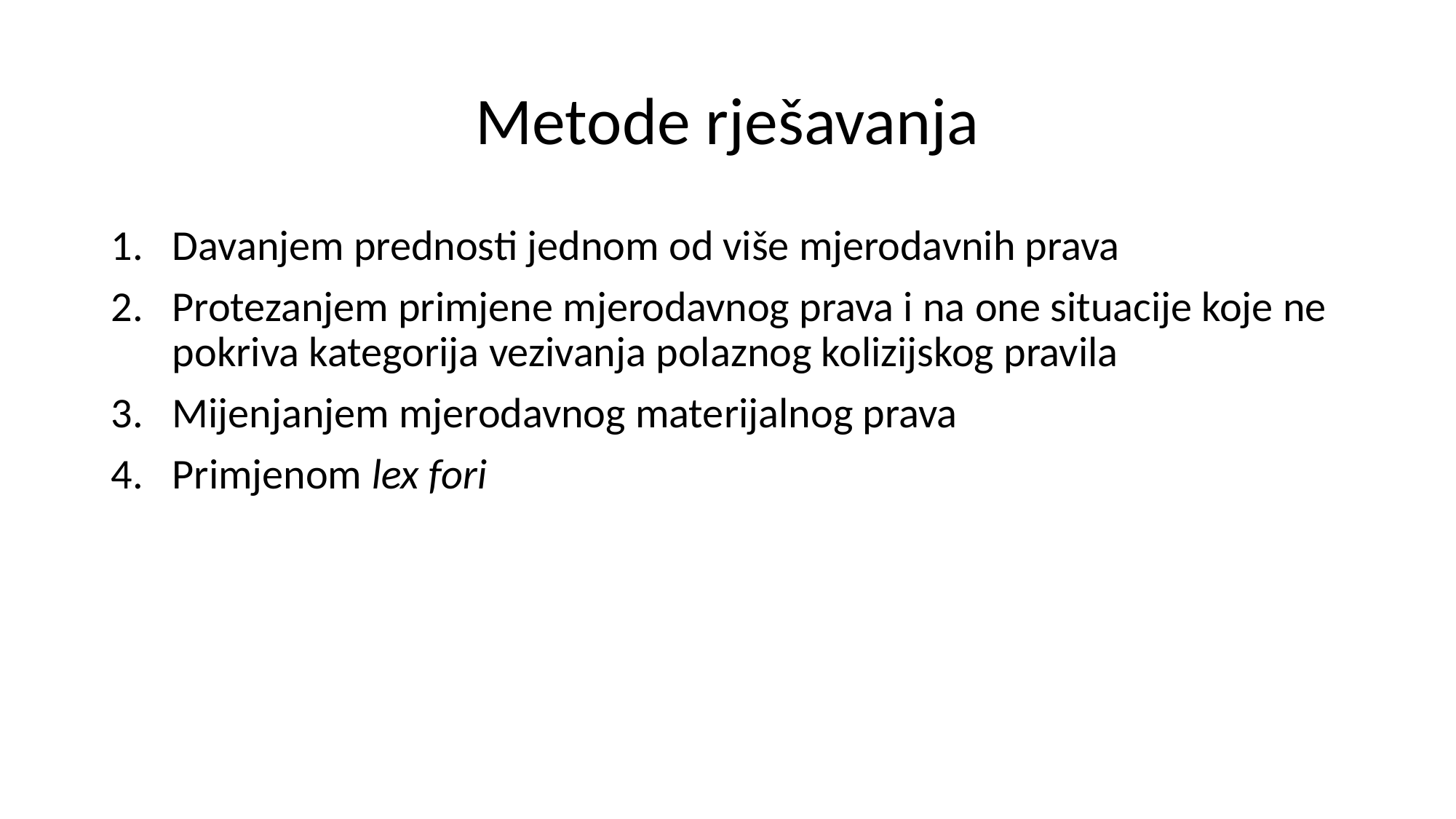

# Metode rješavanja
Davanjem prednosti jednom od više mjerodavnih prava
Protezanjem primjene mjerodavnog prava i na one situacije koje ne pokriva kategorija vezivanja polaznog kolizijskog pravila
Mijenjanjem mjerodavnog materijalnog prava
Primjenom lex fori